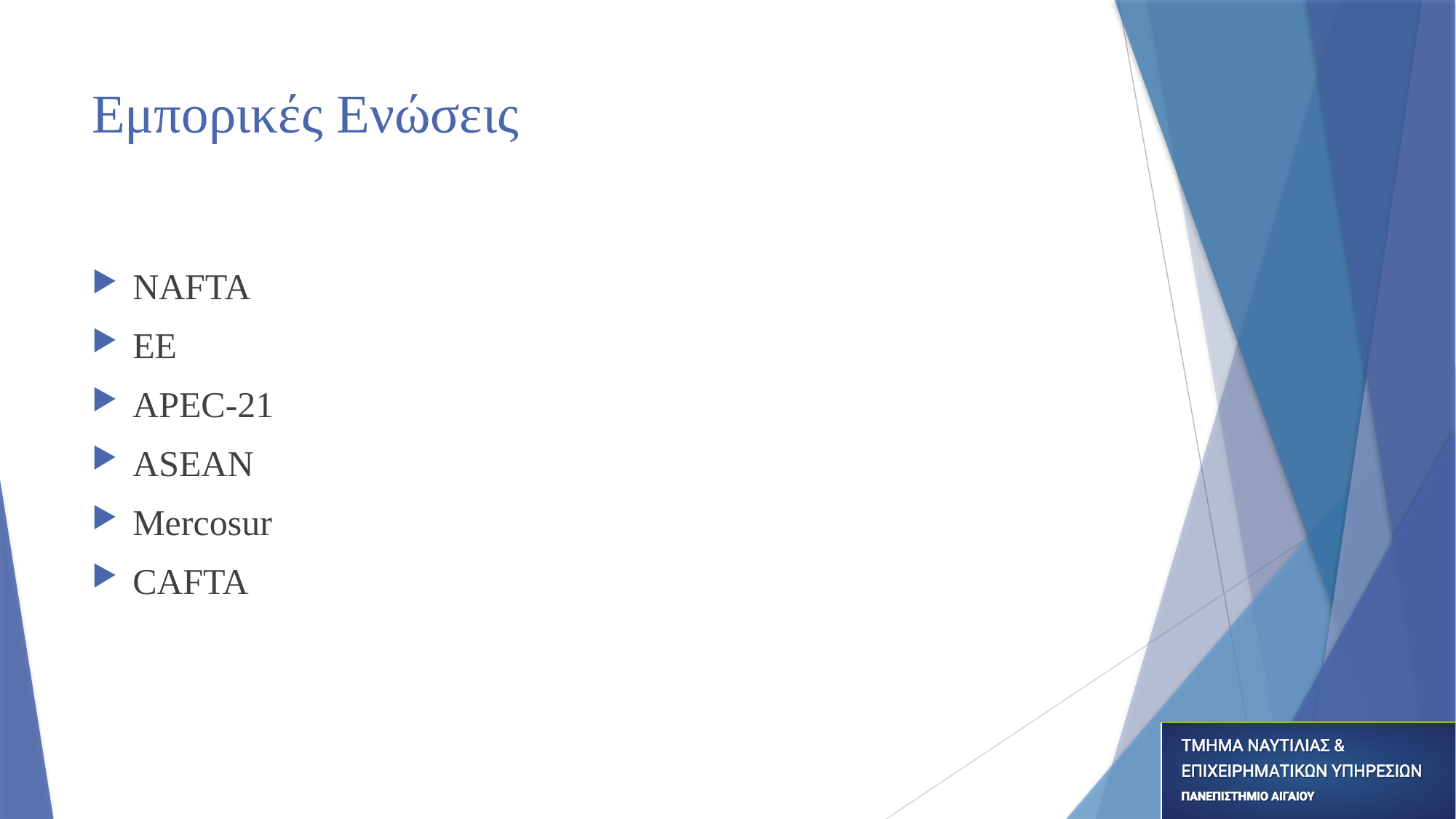

# Εμπορικές Ενώσεις
NAFTA
EE
APEC-21
ASEAN
Mercosur
CAFTA